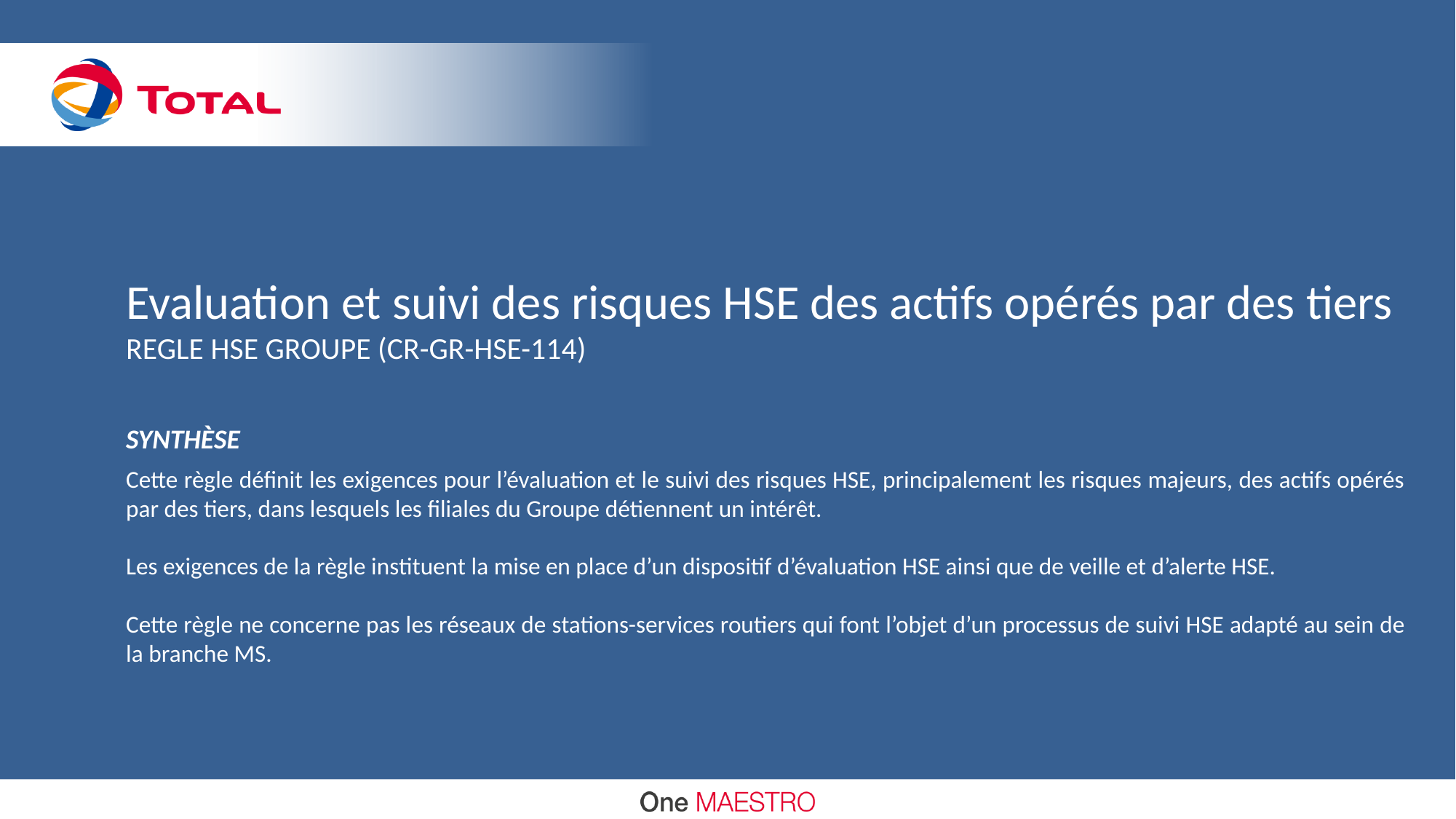

# Evaluation et suivi des risques HSE des actifs opérés par des tiers REGLE HSE GROUPE (CR-GR-HSE-114)

SYNTHÈSE
Cette règle définit les exigences pour l’évaluation et le suivi des risques HSE, principalement les risques majeurs, des actifs opérés par des tiers, dans lesquels les filiales du Groupe détiennent un intérêt.

Les exigences de la règle instituent la mise en place d’un dispositif d’évaluation HSE ainsi que de veille et d’alerte HSE.

Cette règle ne concerne pas les réseaux de stations-services routiers qui font l’objet d’un processus de suivi HSE adapté au sein de la branche MS.